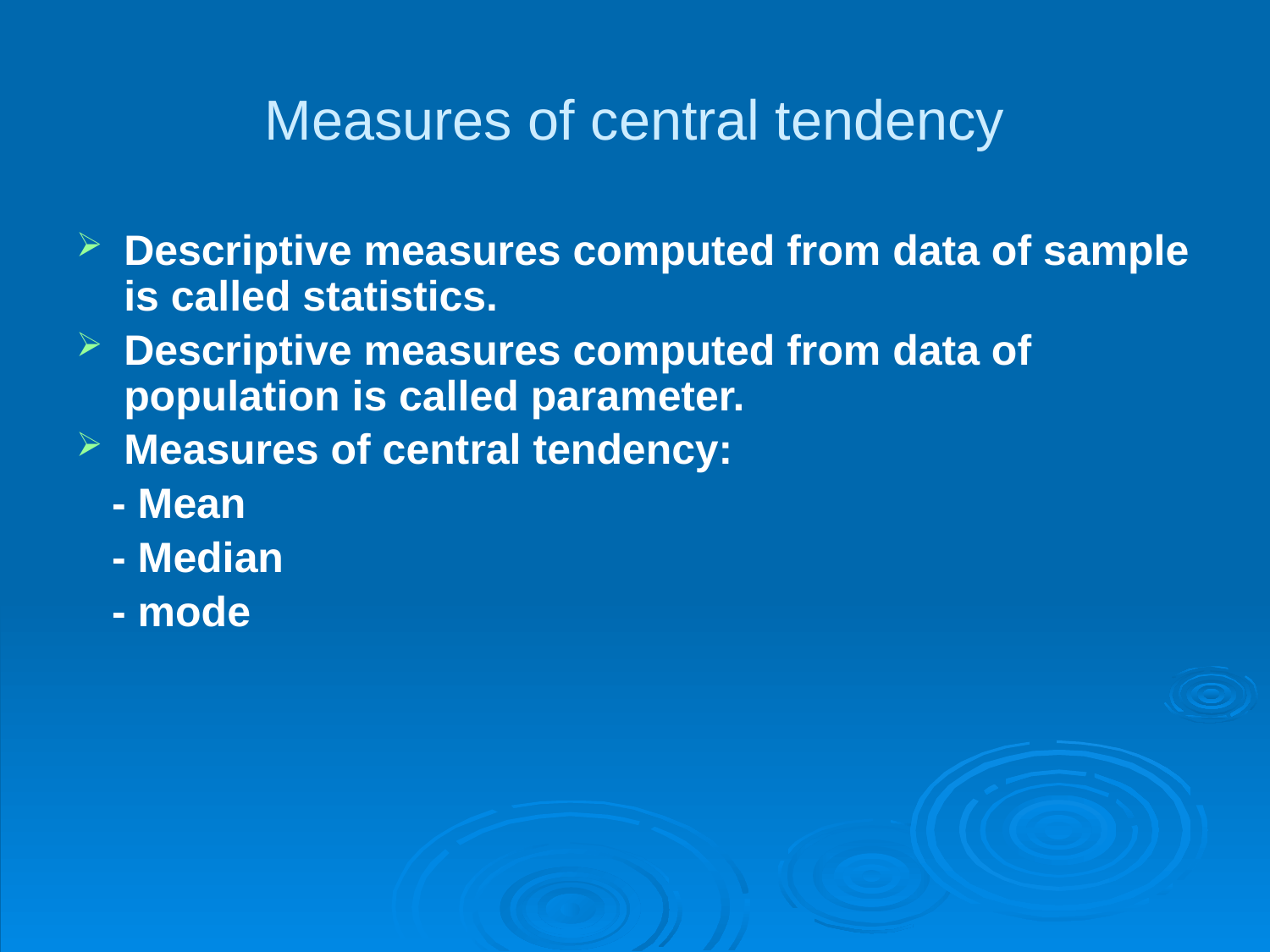

# Measures of central tendency
Descriptive measures computed from data of sample is called statistics.
Descriptive measures computed from data of population is called parameter.
Measures of central tendency:
   - Mean
   - Median
   - mode